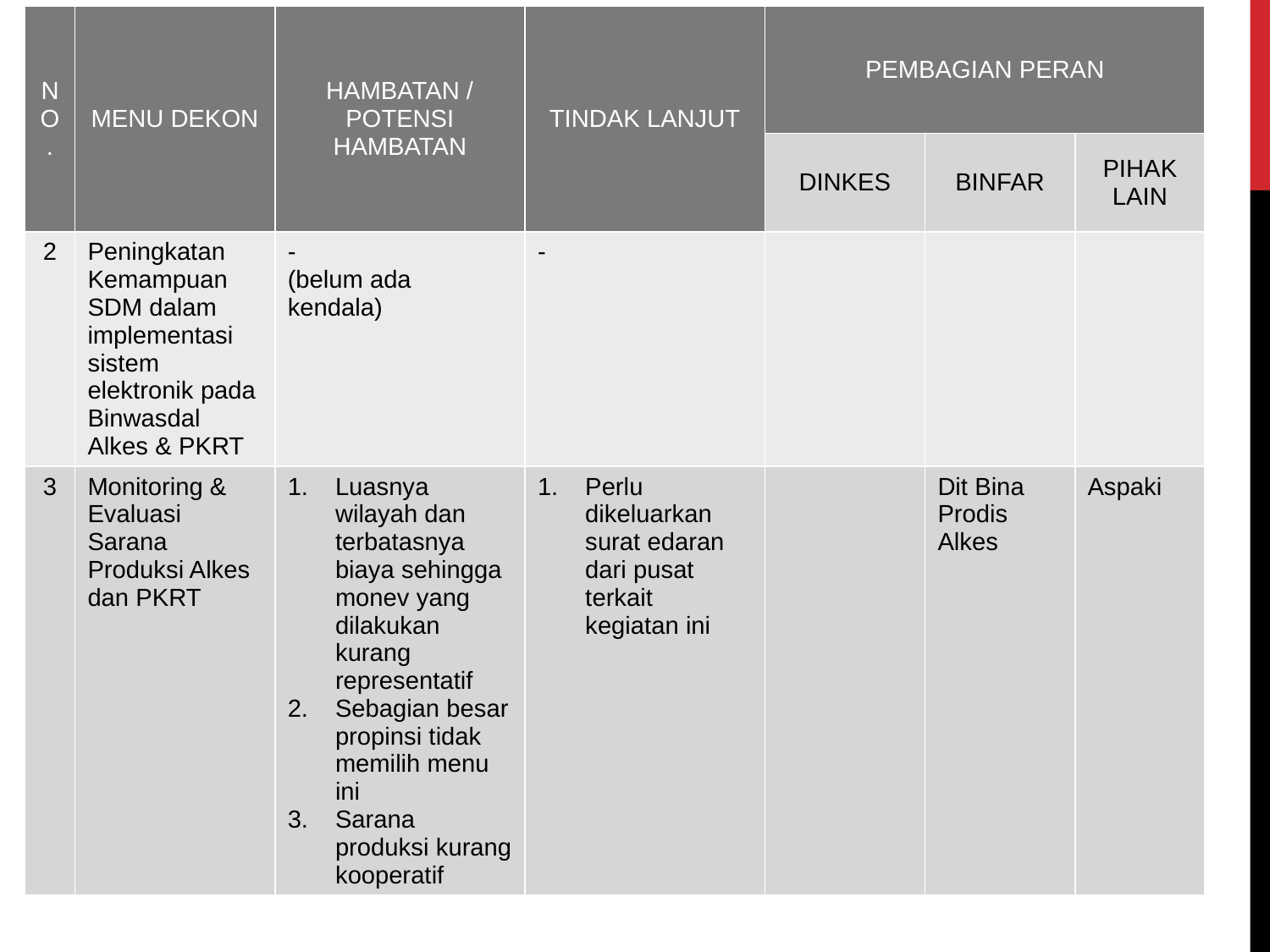

| NO. | MENU DEKON | HAMBATAN / POTENSI HAMBATAN | TINDAK LANJUT | PEMBAGIAN PERAN |  |  |
| --- | --- | --- | --- | --- | --- | --- |
|  |  |  |  | DINKES | BINFAR | PIHAK LAIN |
| 2 | Peningkatan Kemampuan SDM dalam implementasi sistem elektronik pada Binwasdal Alkes & PKRT | - (belum ada kendala) | - |  |  |  |
| 3 | Monitoring & Evaluasi Sarana Produksi Alkes dan PKRT | Luasnya wilayah dan terbatasnya biaya sehingga monev yang dilakukan kurang representatif Sebagian besar propinsi tidak memilih menu ini Sarana produksi kurang kooperatif | Perlu dikeluarkan surat edaran dari pusat terkait kegiatan ini |  | Dit Bina Prodis Alkes | Aspaki |
#